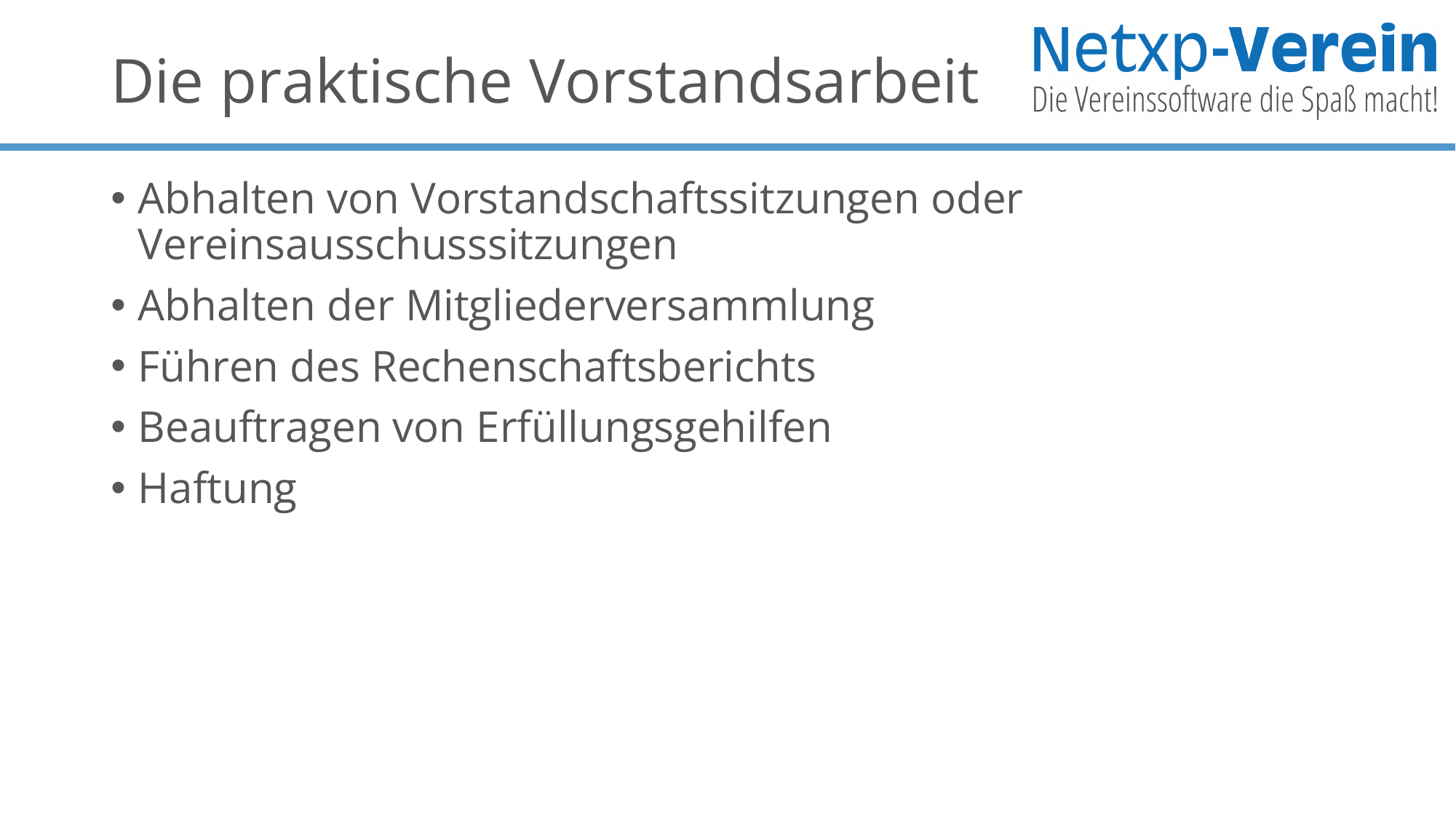

# Die praktische Vorstandsarbeit
Abhalten von Vorstandschaftssitzungen oder Vereinsausschusssitzungen
Abhalten der Mitgliederversammlung
Führen des Rechenschaftsberichts
Beauftragen von Erfüllungsgehilfen
Haftung